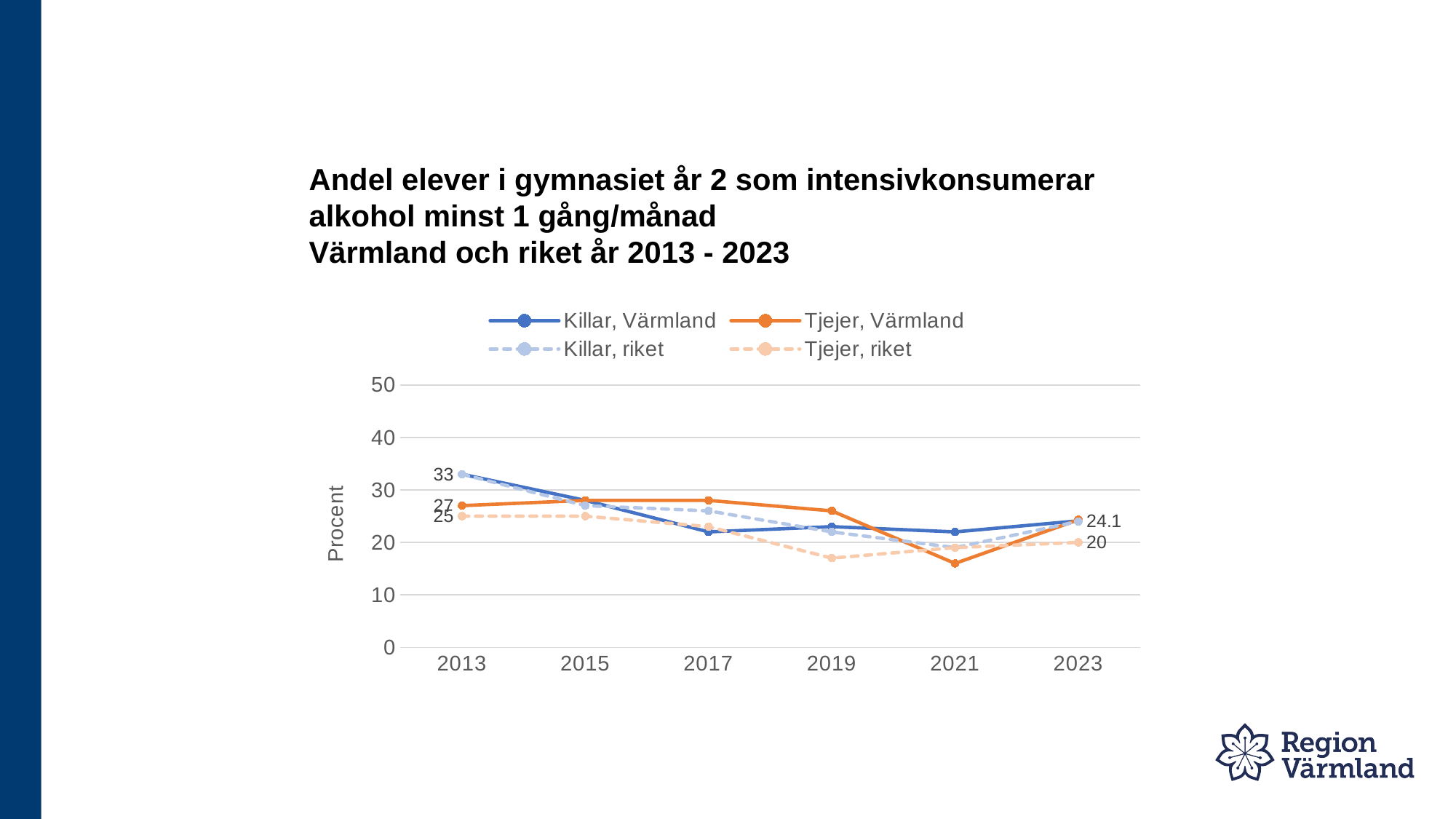

# Andel elever i gymnasiet år 2 som intensivkonsumerar alkohol minst 1 gång/månad Värmland och riket år 2013 - 2023

### Chart

| Category | Killar, Värmland | Tjejer, Värmland | Killar, riket | Tjejer, riket |
|---|---|---|---|---|
| 2013 | 33.0 | 27.0 | 33.0 | 25.0 |
| 2015 | 28.0 | 28.0 | 27.0 | 25.0 |
| 2017 | 22.0 | 28.0 | 26.0 | 23.0 |
| 2019 | 23.0 | 26.0 | 22.0 | 17.0 |
| 2021 | 22.0 | 16.0 | 19.0 | 19.0 |
| 2023 | 24.1 | 24.3 | 24.0 | 20.0 |